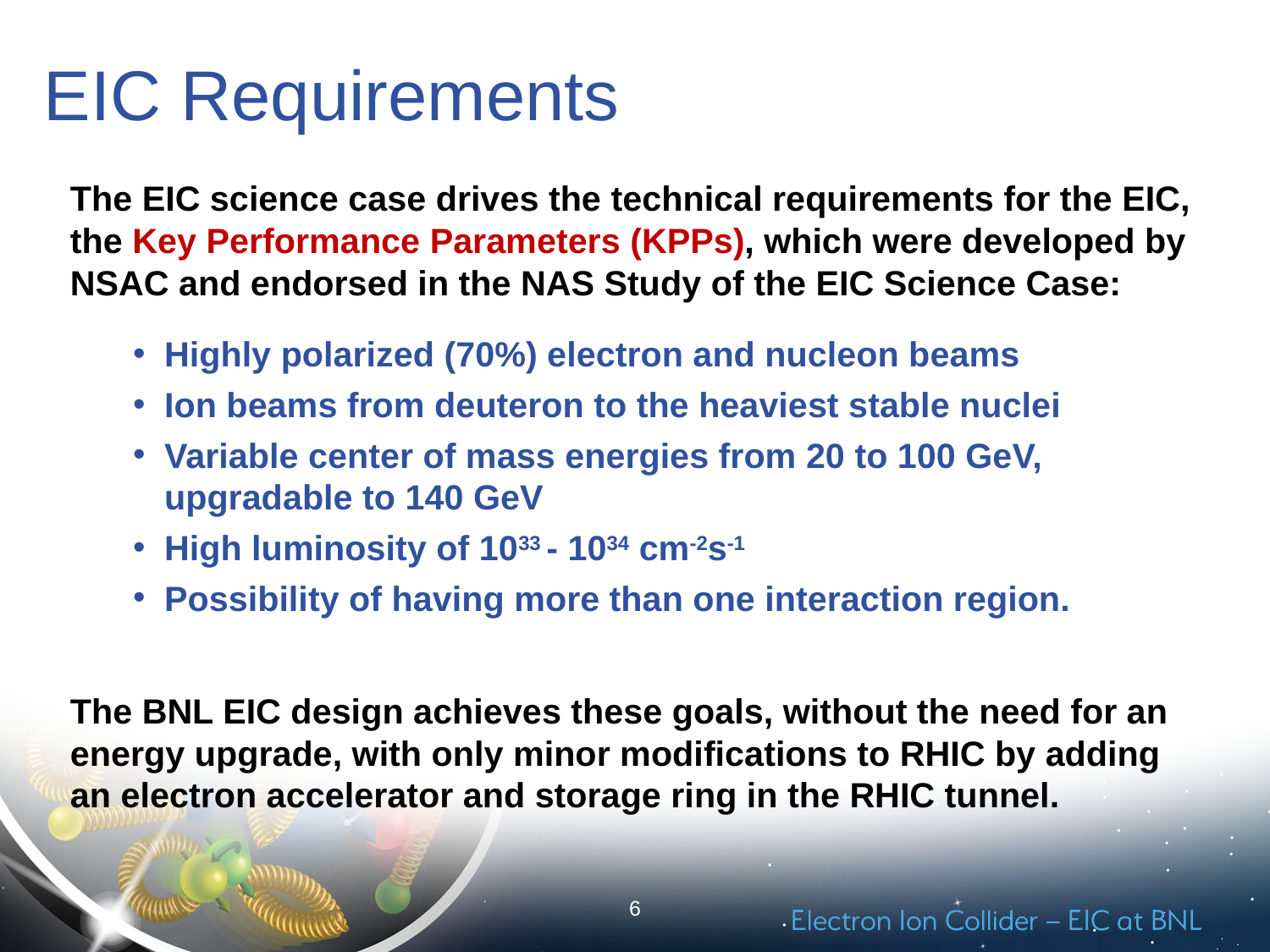

EIC Requirements
The EIC science case drives the technical requirements for the EIC, the Key Performance Parameters (KPPs), which were developed by NSAC and endorsed in the NAS Study of the EIC Science Case:
Highly polarized (70%) electron and nucleon beams
Ion beams from deuteron to the heaviest stable nuclei
Variable center of mass energies from 20 to 100 GeV, upgradable to 140 GeV
High luminosity of 1033 - 1034 cm-2s-1
Possibility of having more than one interaction region.

The BNL EIC design achieves these goals, without the need for an energy upgrade, with only minor modifications to RHIC by adding an electron accelerator and storage ring in the RHIC tunnel.

6